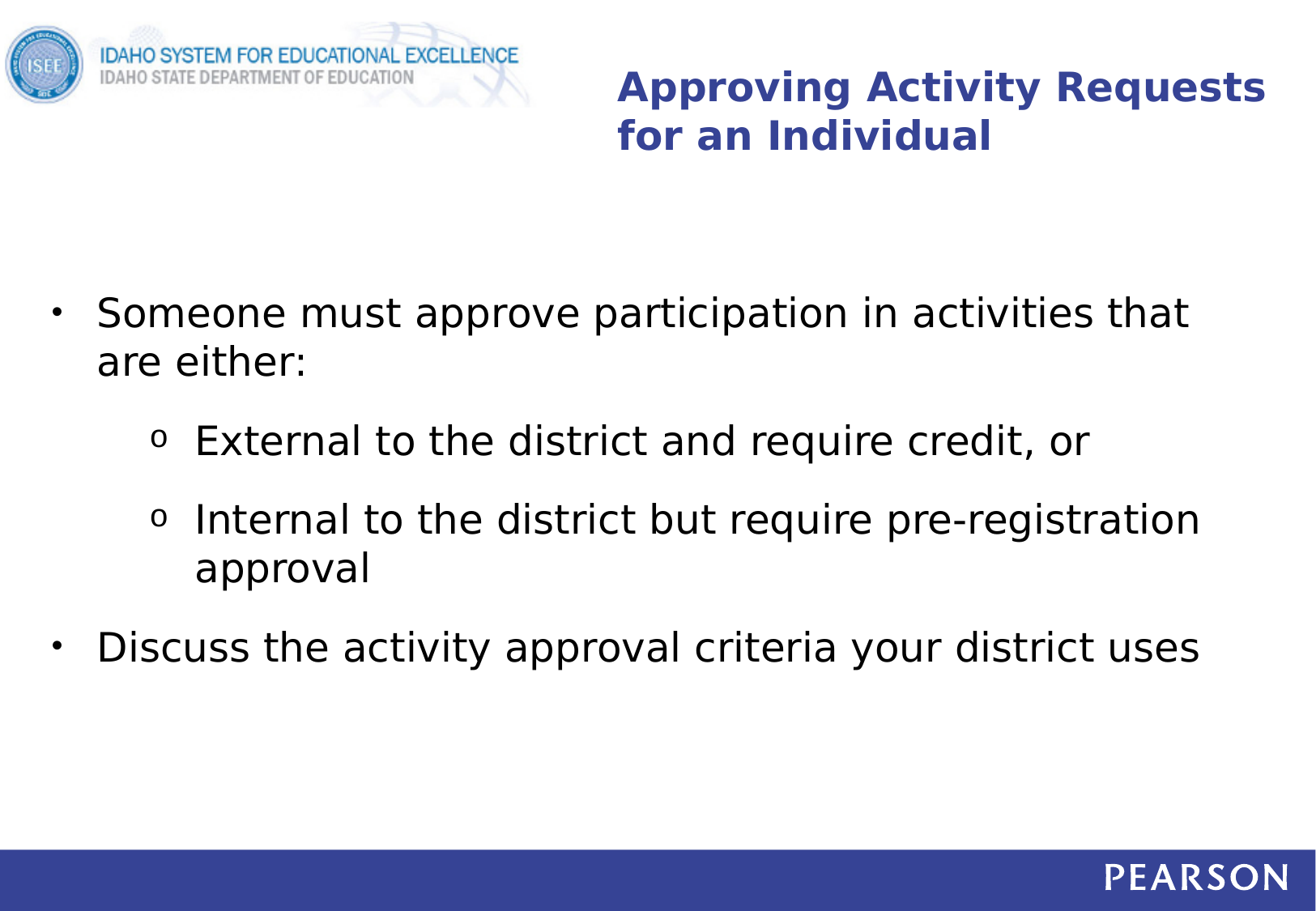

# Approving Activity Requests for an Individual
Someone must approve participation in activities that are either:
External to the district and require credit, or
Internal to the district but require pre-registration approval
Discuss the activity approval criteria your district uses